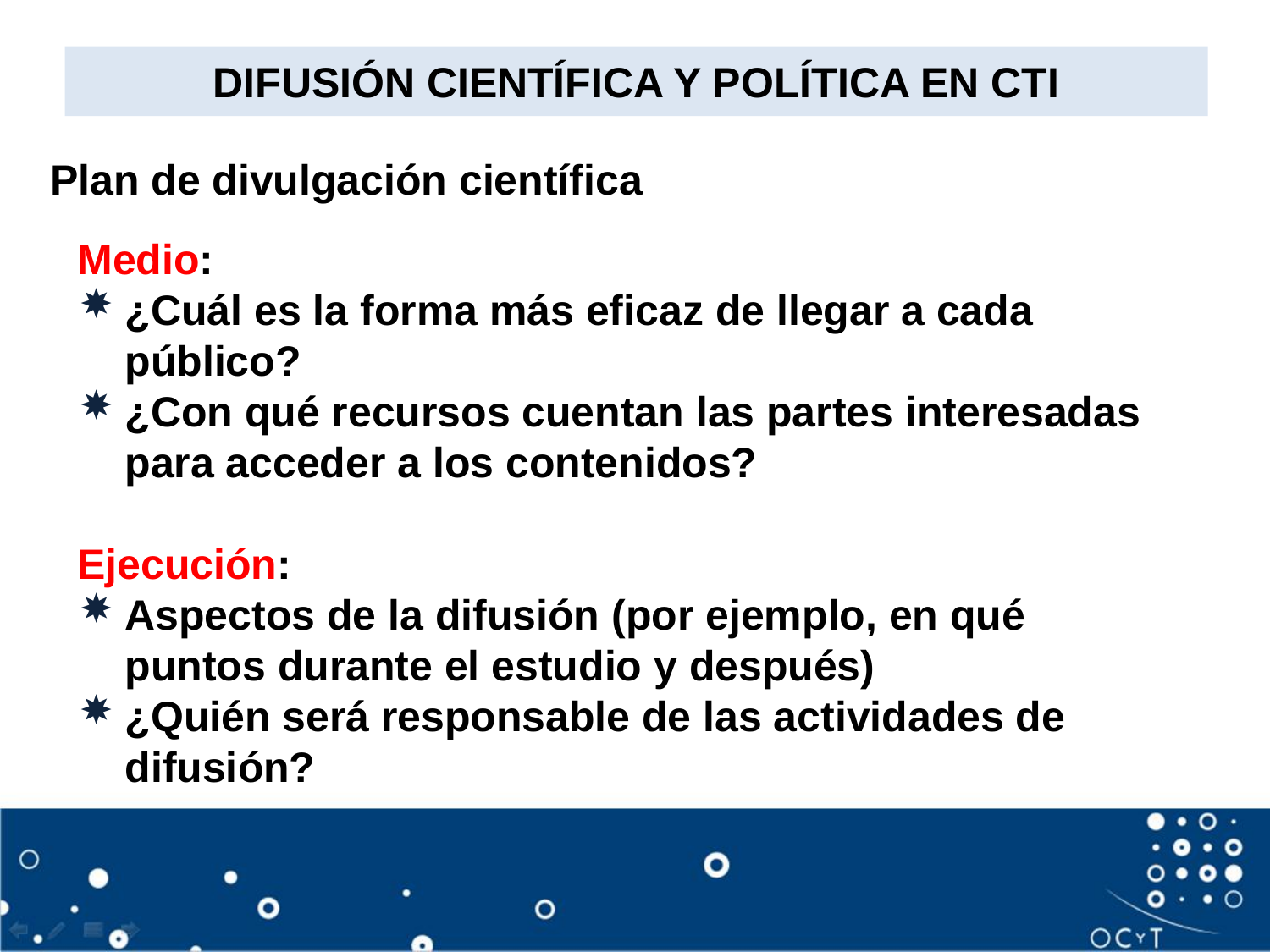

# DIFUSIÓN CIENTÍFICA Y POLÍTICA EN CTI
Plan de divulgación científica
Medio:
¿Cuál es la forma más eficaz de llegar a cada público?
¿Con qué recursos cuentan las partes interesadas para acceder a los contenidos?

Ejecución:
Aspectos de la difusión (por ejemplo, en qué puntos durante el estudio y después)
¿Quién será responsable de las actividades de difusión?